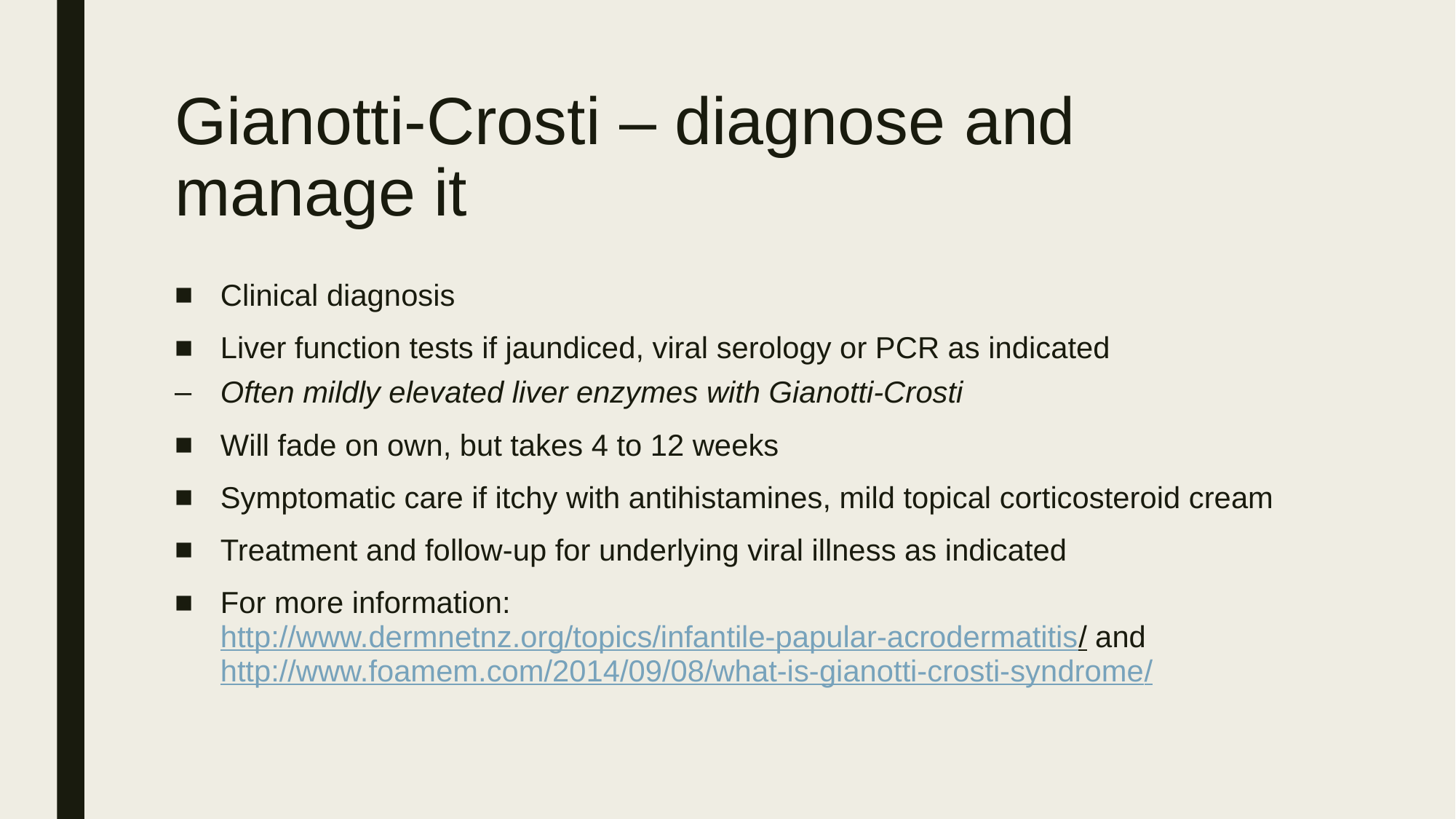

# Gianotti-Crosti – diagnose and manage it
Clinical diagnosis
Liver function tests if jaundiced, viral serology or PCR as indicated
Often mildly elevated liver enzymes with Gianotti-Crosti
Will fade on own, but takes 4 to 12 weeks
Symptomatic care if itchy with antihistamines, mild topical corticosteroid cream
Treatment and follow-up for underlying viral illness as indicated
For more information: http://www.dermnetnz.org/topics/infantile-papular-acrodermatitis/ and http://www.foamem.com/2014/09/08/what-is-gianotti-crosti-syndrome/